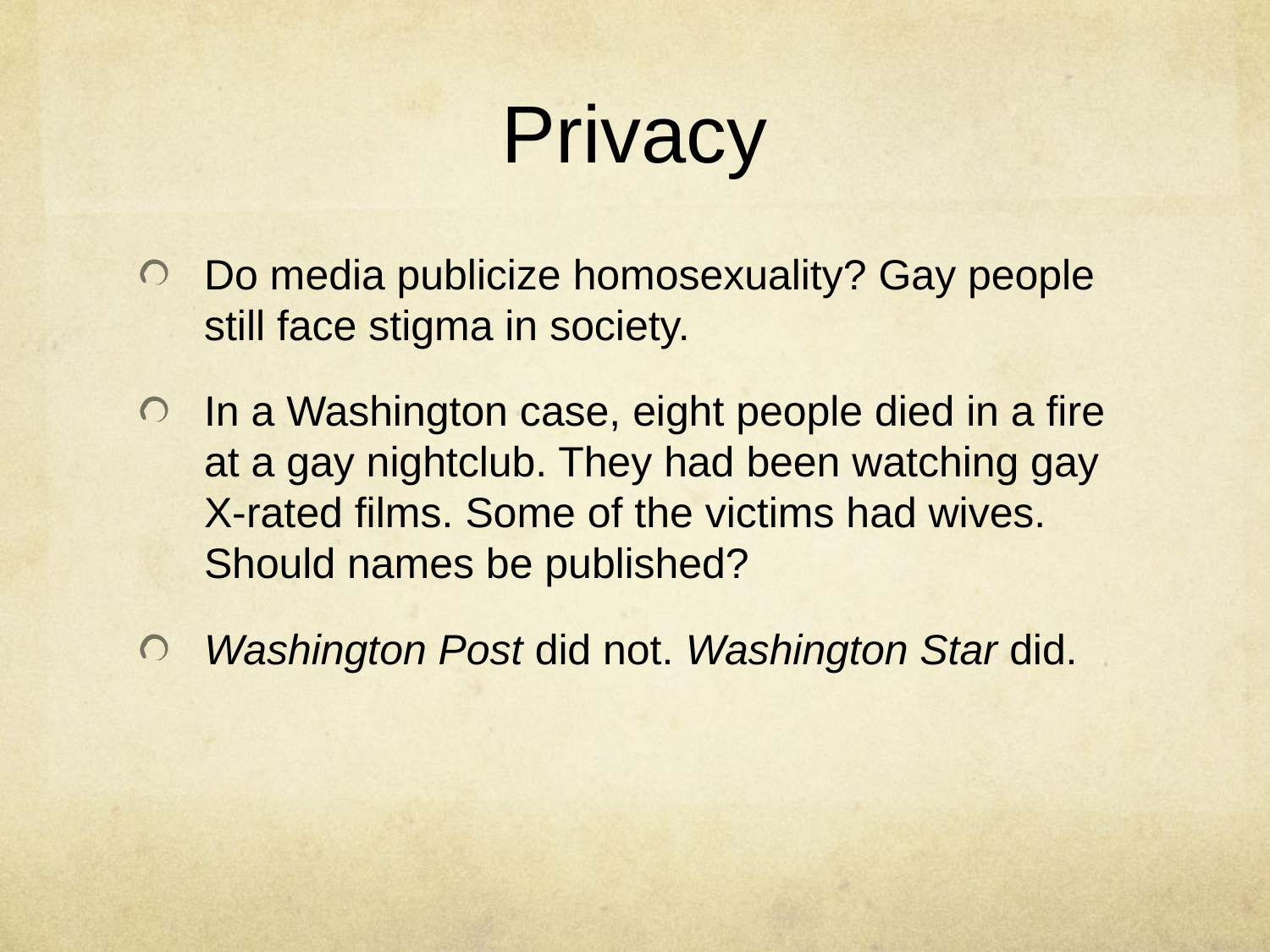

# Privacy
Do media publicize homosexuality? Gay people still face stigma in society.
In a Washington case, eight people died in a fire at a gay nightclub. They had been watching gay X-rated films. Some of the victims had wives. Should names be published?
Washington Post did not. Washington Star did.